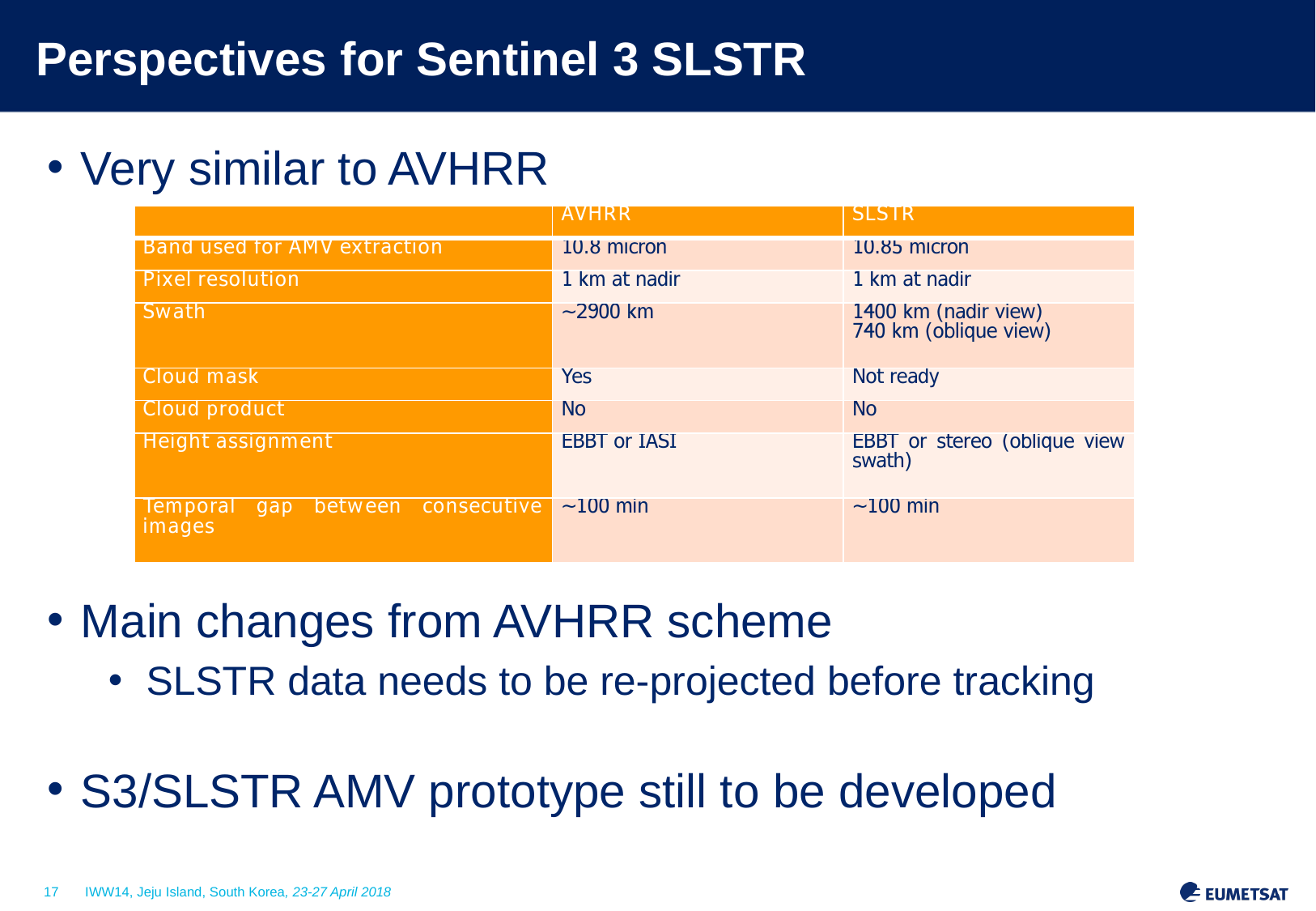

# Perspectives for Sentinel 3 SLSTR
Very similar to AVHRR

Main changes from AVHRR scheme
SLSTR data needs to be re-projected before tracking

S3/SLSTR AMV prototype still to be developed

|  | AVHRR | SLSTR |
| --- | --- | --- |
| Band used for AMV extraction | 10.8 micron | 10.85 micron |
| Pixel resolution | 1 km at nadir | 1 km at nadir |
| Swath | ~2900 km | 1400 km (nadir view) 740 km (oblique view) |
| Cloud mask | Yes | Not ready |
| Cloud product | No | No |
| Height assignment | EBBT or IASI | EBBT or stereo (oblique view swath) |
| Temporal gap between consecutive images | ~100 min | ~100 min |